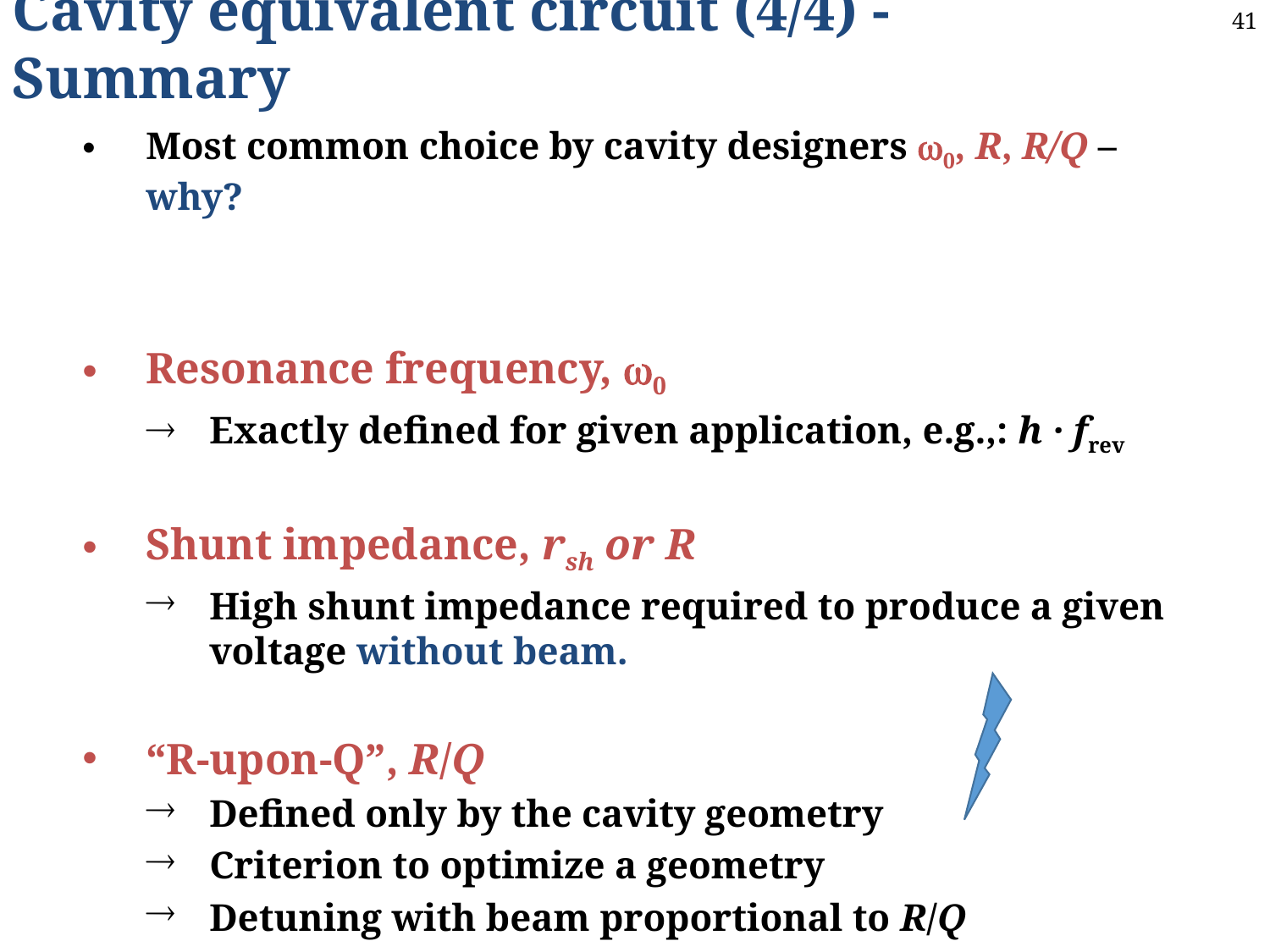

Cavity equivalent circuit (4/4) - Summary
Most common choice by cavity designers ω0, R, R/Q – why?

Resonance frequency, ω0
Exactly defined for given application, e.g.,: h · frev

Shunt impedance, rsh or R
High shunt impedance required to produce a given voltage without beam.

“R-upon-Q”, R/Q
Defined only by the cavity geometry
Criterion to optimize a geometry
Detuning with beam proportional to R/Q